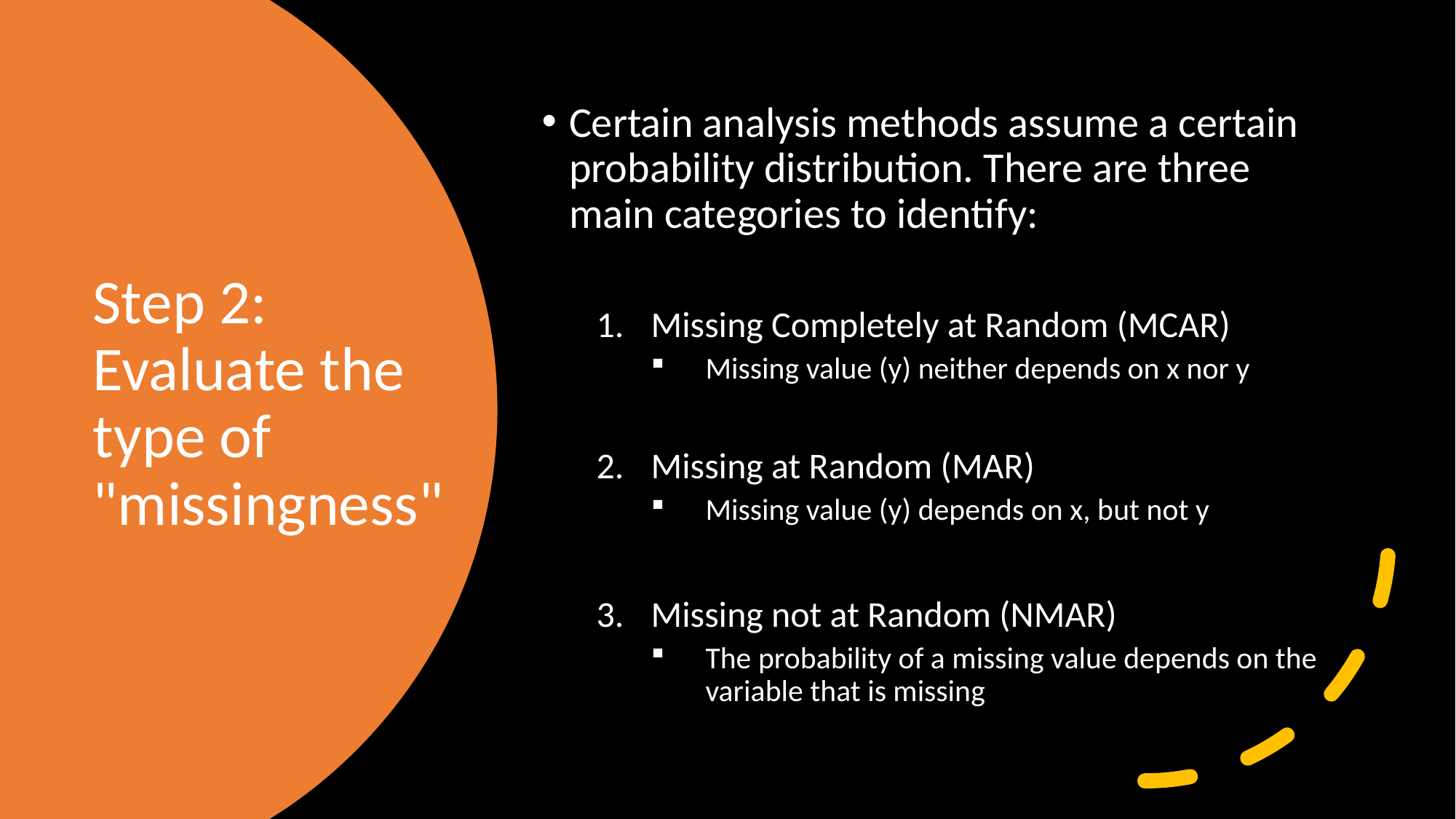

Certain analysis methods assume a certain probability distribution. There are three main categories to identify:

Missing Completely at Random (MCAR)
Missing value (y) neither depends on x nor y

Missing at Random (MAR)
Missing value (y) depends on x, but not y

Missing not at Random (NMAR)
The probability of a missing value depends on the variable that is missing
# Step 2: Evaluate the type of "missingness"